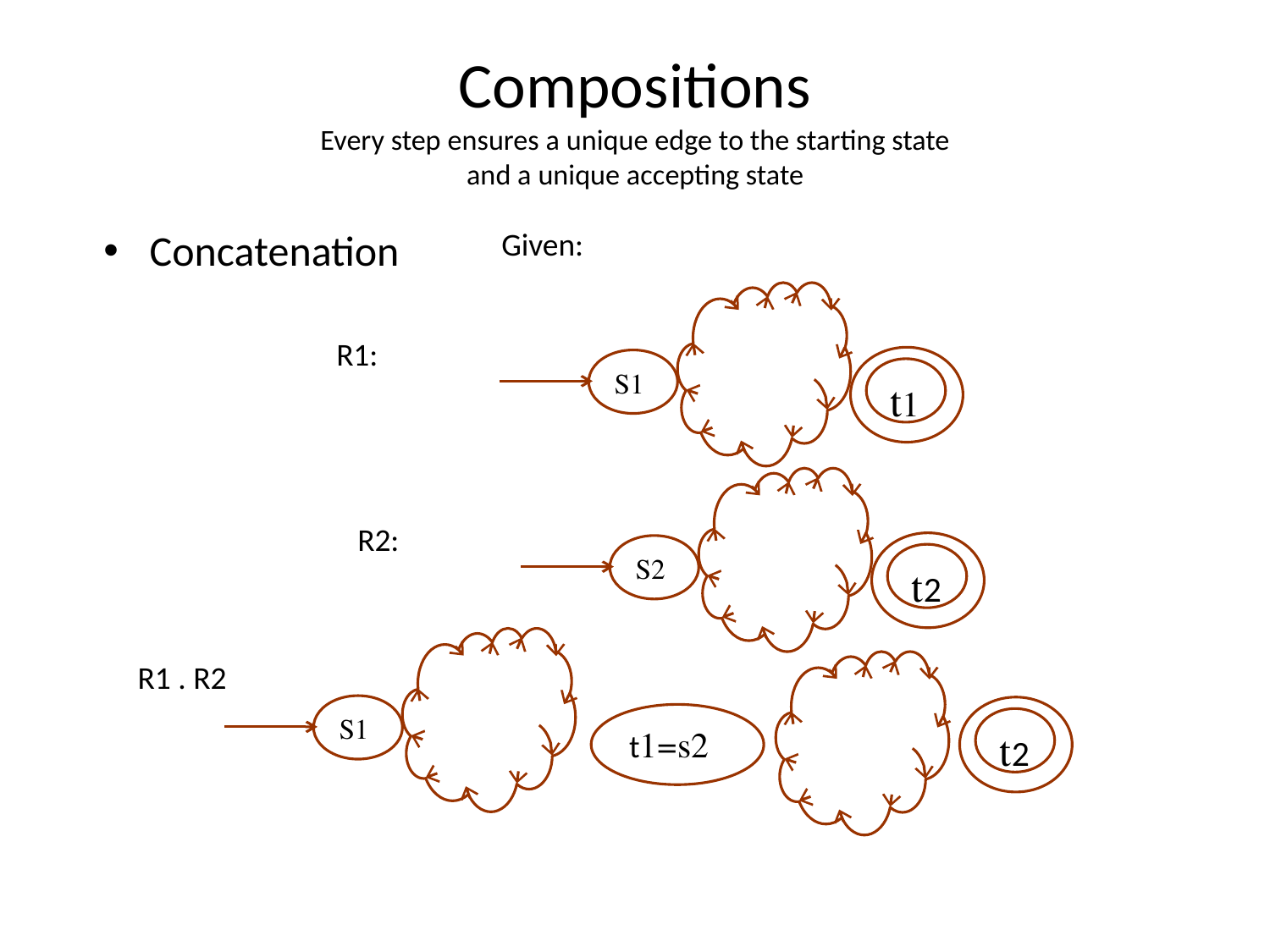

# Compositions Every step ensures a unique edge to the starting state and a unique accepting state
Concatenation
Given:

R1:

S1
t1

R2:

S2
t2

R1 . R2

S1

t1=s2
t2